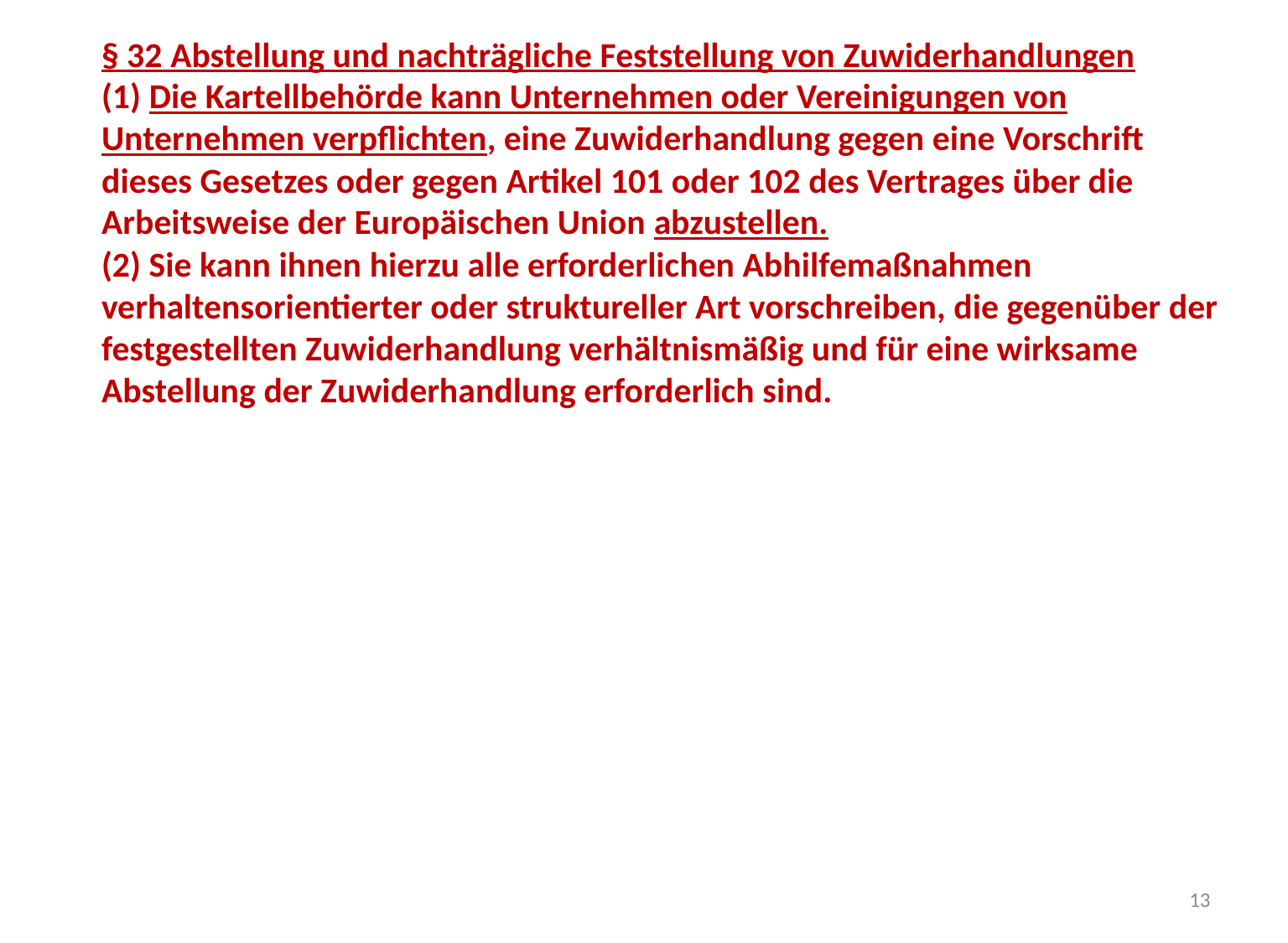

§ 32 Abstellung und nachträgliche Feststellung von Zuwiderhandlungen
(1) Die Kartellbehörde kann Unternehmen oder Vereinigungen von Unternehmen verpflichten, eine Zuwiderhandlung gegen eine Vorschrift dieses Gesetzes oder gegen Artikel 101 oder 102 des Vertrages über die Arbeitsweise der Europäischen Union abzustellen.
(2) Sie kann ihnen hierzu alle erforderlichen Abhilfemaßnahmen verhaltensorientierter oder struktureller Art vorschreiben, die gegenüber der festgestellten Zuwiderhandlung verhältnismäßig und für eine wirksame Abstellung der Zuwiderhandlung erforderlich sind.
13